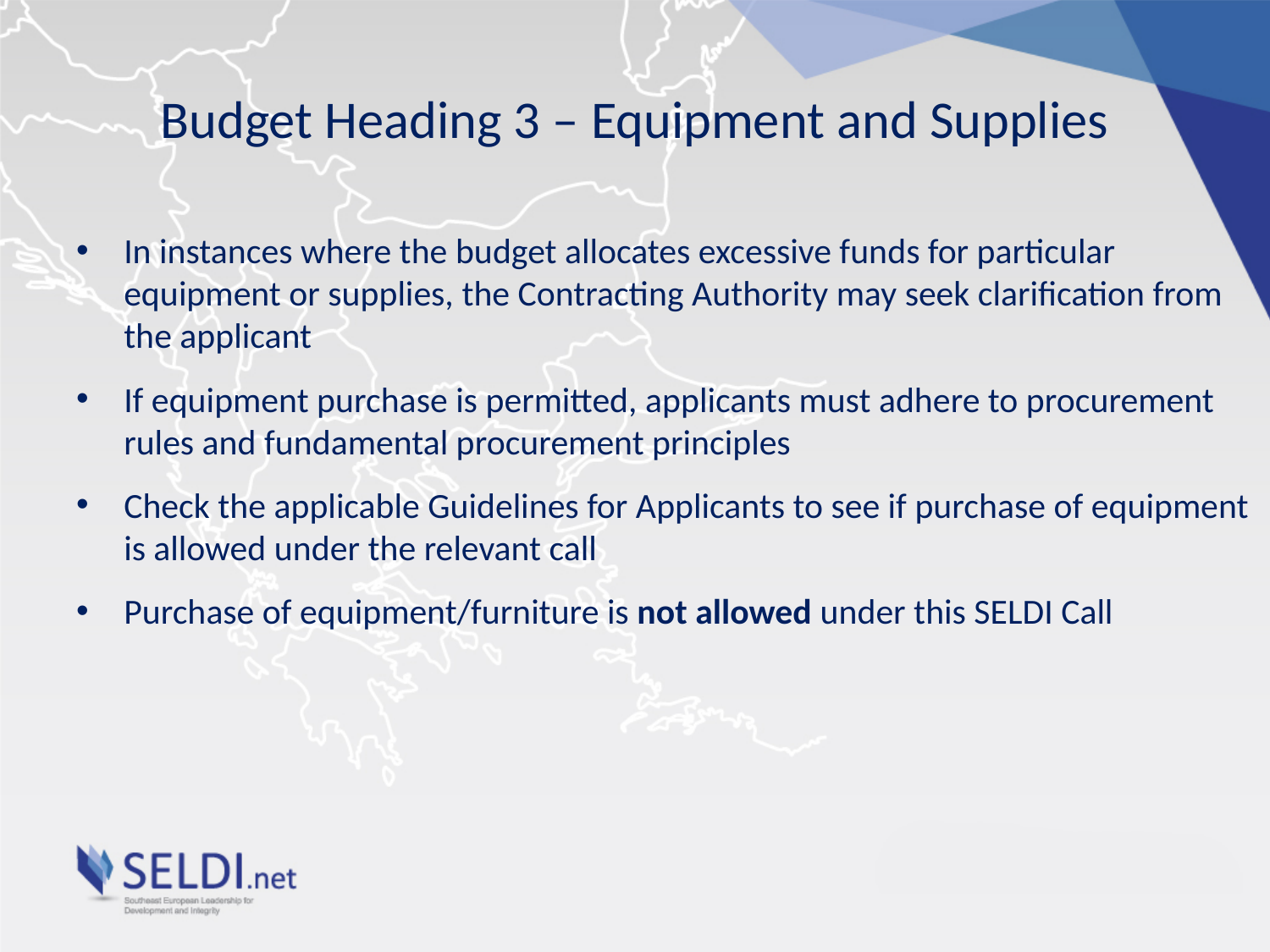

# Budget Heading 3 – Equipment and Supplies
In instances where the budget allocates excessive funds for particular equipment or supplies, the Contracting Authority may seek clarification from the applicant
If equipment purchase is permitted, applicants must adhere to procurement rules and fundamental procurement principles
Check the applicable Guidelines for Applicants to see if purchase of equipment is allowed under the relevant call
Purchase of equipment/furniture is not allowed under this SELDI Call